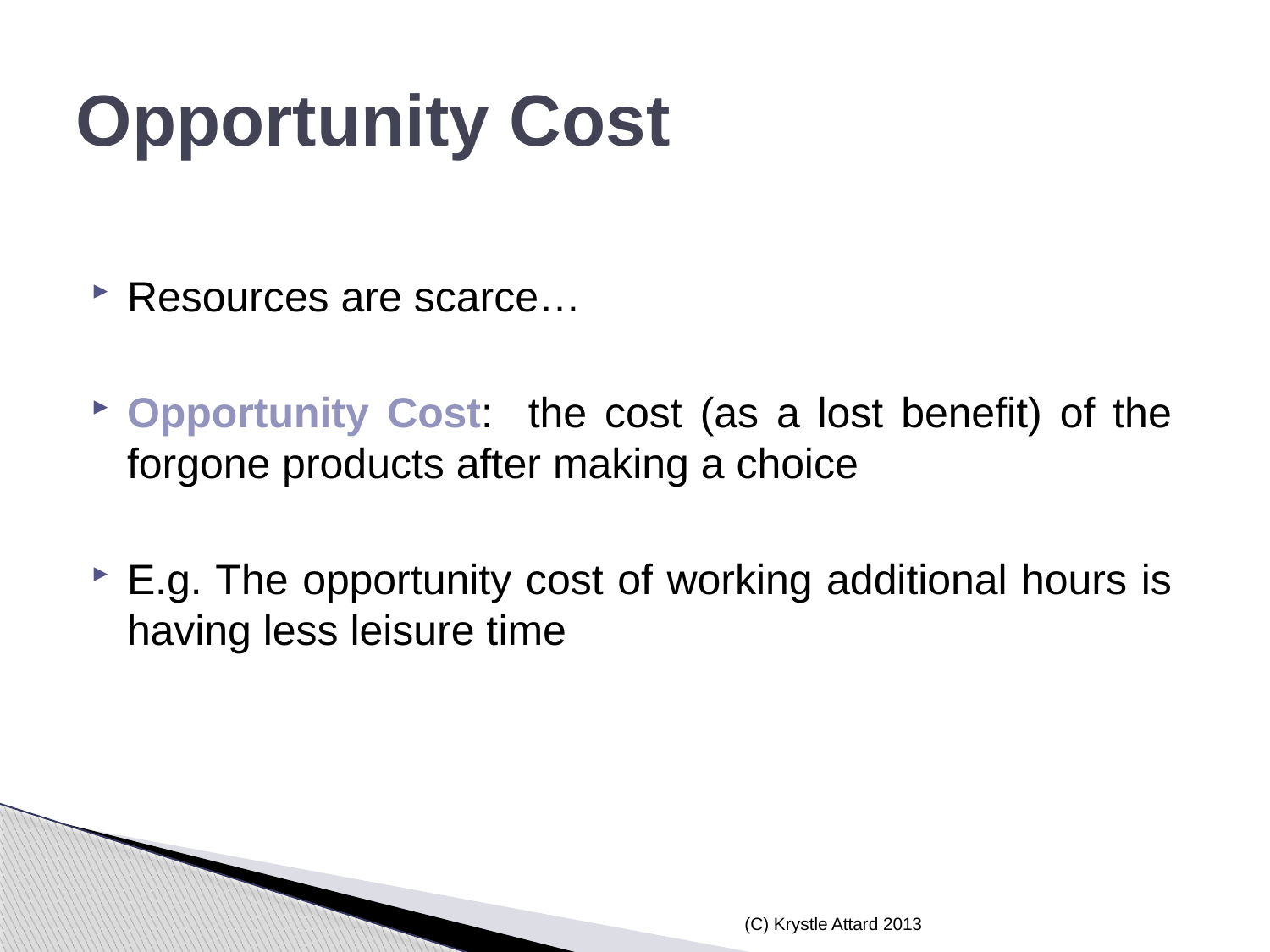

# Opportunity Cost

Resources are scarce…

Opportunity Cost:  the cost (as a lost benefit) of the forgone products after making a choice

E.g. The opportunity cost of working additional hours is having less leisure time
(C) Krystle Attard 2013